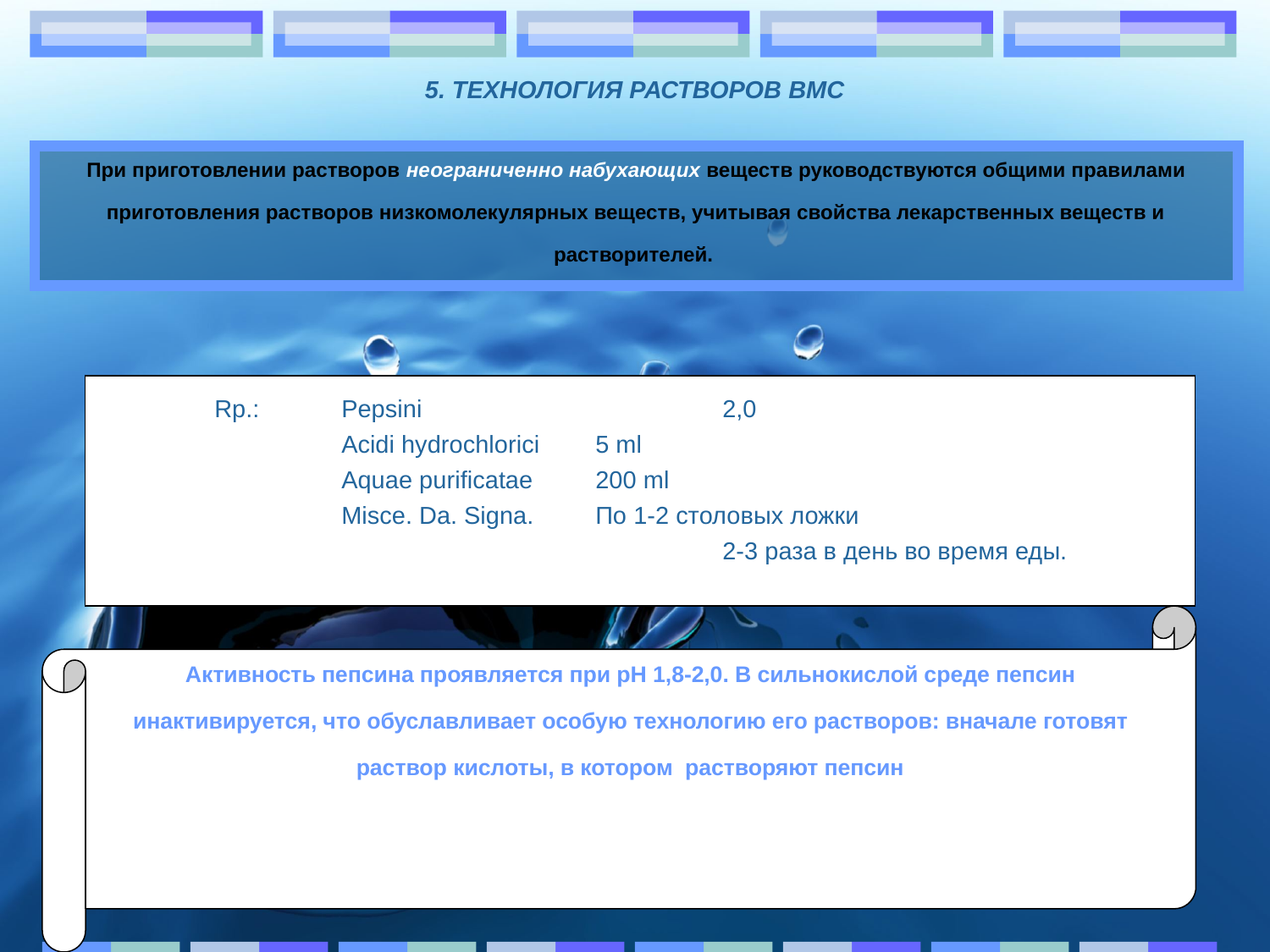

5. ТЕХНОЛОГИЯ РАСТВОРОВ ВМС
При приготовлении растворов неограниченно набухающих веществ руководствуются общими правилами приготовления растворов низкомолекулярных веществ, учитывая свойства лекарственных веществ и растворителей.

	Rp.:	Pepsini			2,0
       		Acidi hydrochlorici 	5 ml
       		Aquae purificatae	200 ml
       		Misce. Da. Signa.	По 1-2 столовых ложки
					2-3 раза в день во время еды.
Активность пепсина проявляется при рН 1,8-2,0. В сильнокислой среде пепсин инактивируется, что обуславливает особую технологию его растворов: вначале готовят раствор кислоты, в котором  растворяют пепсин